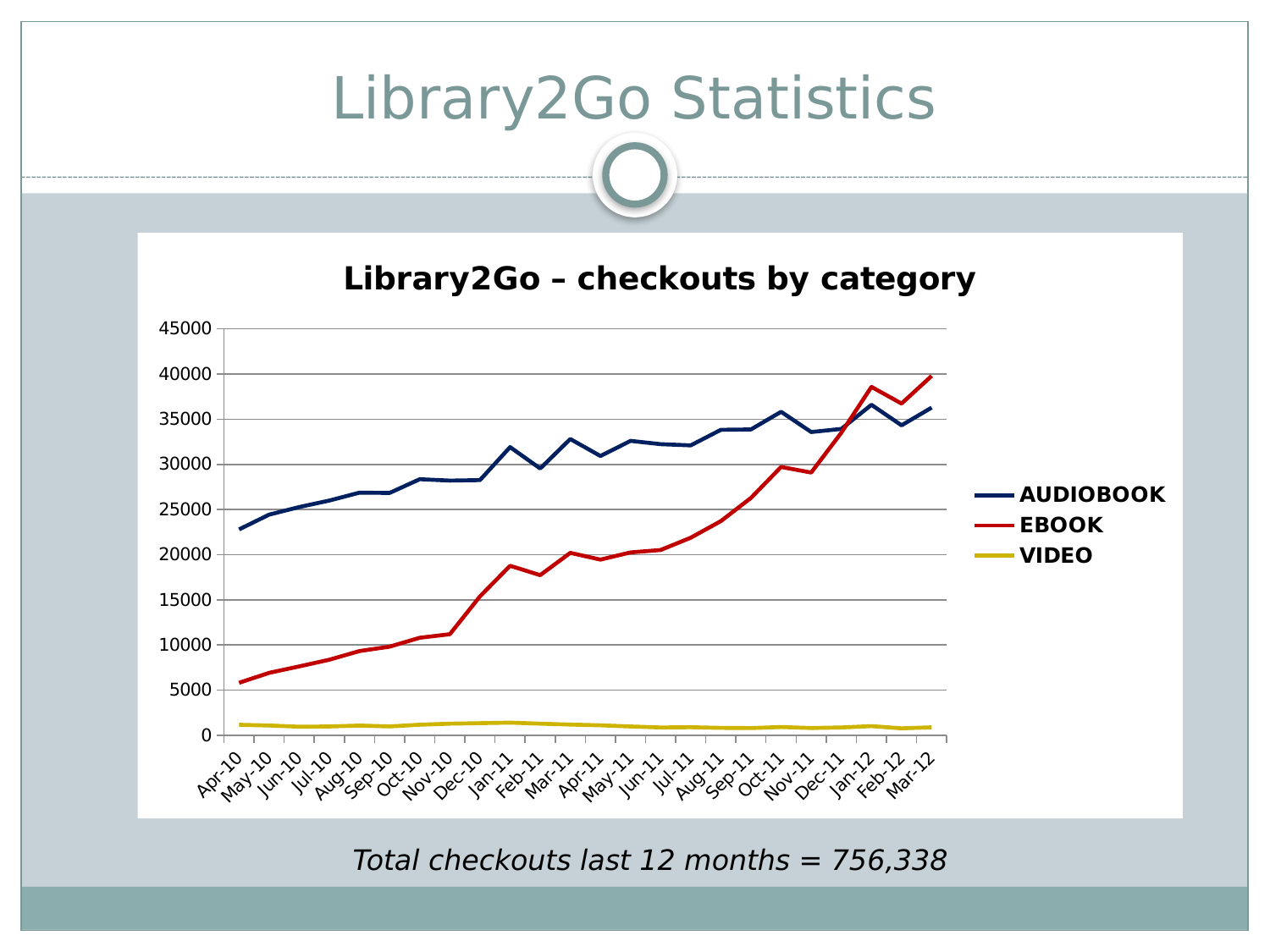

# Library2Go Statistics

### Chart: Library2Go – checkouts by category

| Category | AUDIOBOOK | EBOOK | VIDEO |
|---|---|---|---|
| 40269 | 22796.0 | 5811.0 | 1162.0 |
| 40299 | 24437.0 | 6912.0 | 1079.0 |
| 40330 | 25277.0 | 7627.0 | 947.0 |
| 40360 | 25999.0 | 8367.0 | 974.0 |
| 40391 | 26869.0 | 9325.0 | 1077.0 |
| 40422 | 26836.0 | 9814.0 | 980.0 |
| 40452 | 28358.0 | 10799.0 | 1171.0 |
| 40483 | 28205.0 | 11189.0 | 1289.0 |
| 40513 | 28262.0 | 15380.0 | 1343.0 |
| 40544 | 31914.0 | 18763.0 | 1401.0 |
| 40575 | 29543.0 | 17730.0 | 1284.0 |
| 40603 | 32810.0 | 20197.0 | 1189.0 |
| 40634 | 30928.0 | 19451.0 | 1105.0 |
| 40664 | 32605.0 | 20247.0 | 976.0 |
| 40695 | 32239.0 | 20514.0 | 864.0 |
| 40725 | 32103.0 | 21876.0 | 893.0 |
| 40756 | 33826.0 | 23717.0 | 824.0 |
| 40787 | 33868.0 | 26284.0 | 800.0 |
| 40817 | 35825.0 | 29715.0 | 916.0 |
| 40848 | 33582.0 | 29094.0 | 805.0 |
| 40878 | 33928.0 | 33499.0 | 868.0 |
| 40909 | 36596.0 | 38580.0 | 1017.0 |
| 40940 | 34323.0 | 36737.0 | 771.0 |
| 40969 | 36285.0 | 39796.0 | 881.0 |
Total checkouts last 12 months = 756,338